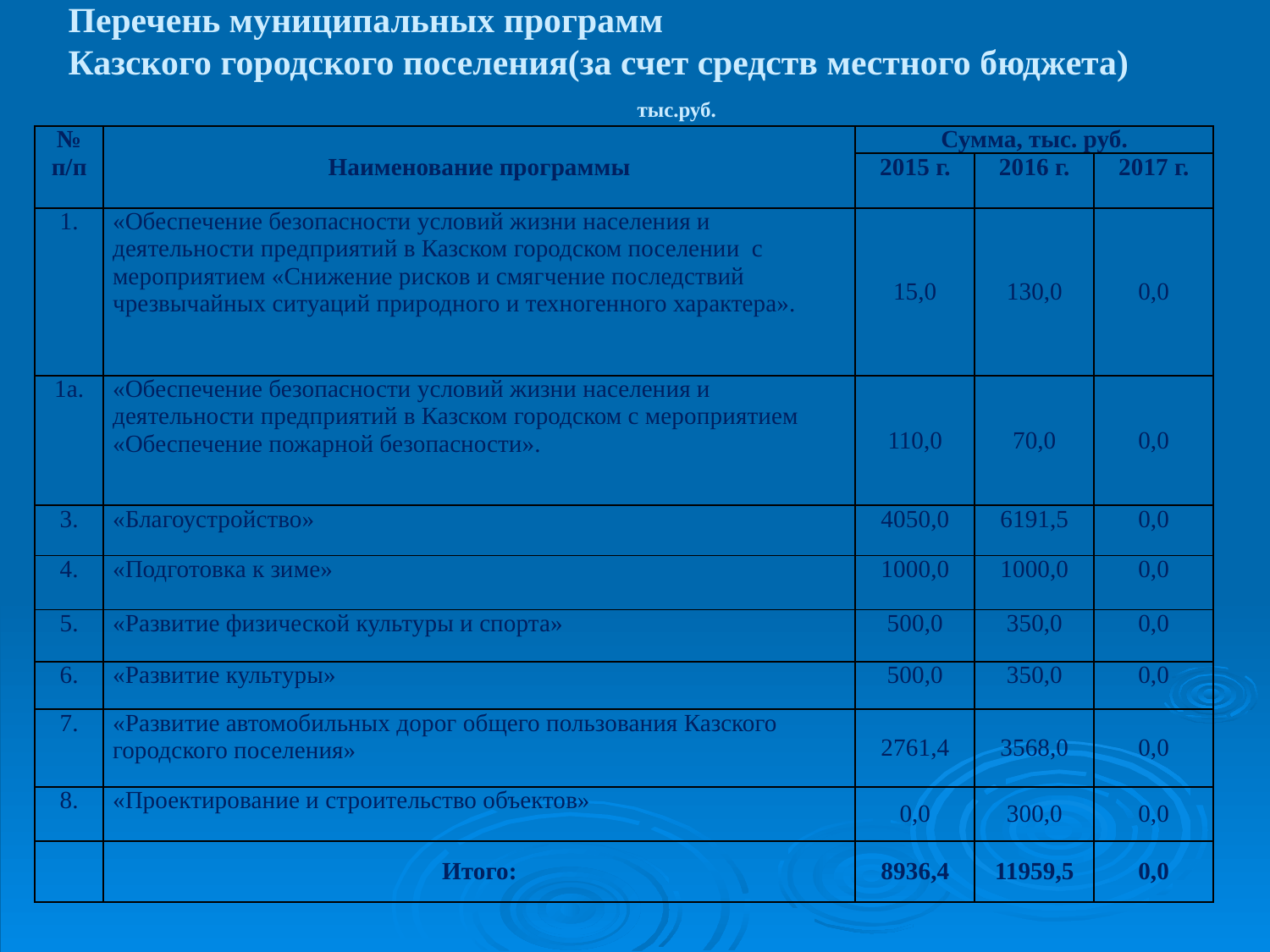

# Перечень муниципальных программ Казского городского поселения(за счет средств местного бюджета)                                                                        тыс.руб.
| № п/п | Наименование программы | Сумма, тыс. руб. |  |  |
| --- | --- | --- | --- | --- |
|  |  | 2015 г. | 2016 г. | 2017 г. |
| 1. | «Обеспечение безопасности условий жизни населения и деятельности предприятий в Казском городском поселении с мероприятием «Снижение рисков и смягчение последствий чрезвычайных ситуаций природного и техногенного характера». | 15,0 | 130,0 | 0,0 |
| 1а. | «Обеспечение безопасности условий жизни населения и деятельности предприятий в Казском городском с мероприятием «Обеспечение пожарной безопасности». | 110,0 | 70,0 | 0,0 |
| 3. | «Благоустройство» | 4050,0 | 6191,5 | 0,0 |
| 4. | «Подготовка к зиме» | 1000,0 | 1000,0 | 0,0 |
| 5. | «Развитие физической культуры и спорта» | 500,0 | 350,0 | 0,0 |
| 6. | «Развитие культуры» | 500,0 | 350,0 | 0,0 |
| 7. | «Развитие автомобильных дорог общего пользования Казского городского поселения» | 2761,4 | 3568,0 | 0,0 |
| 8. | «Проектирование и строительство объектов» | 0,0 | 300,0 | 0,0 |
|  | Итого: | 8936,4 | 11959,5 | 0,0 |